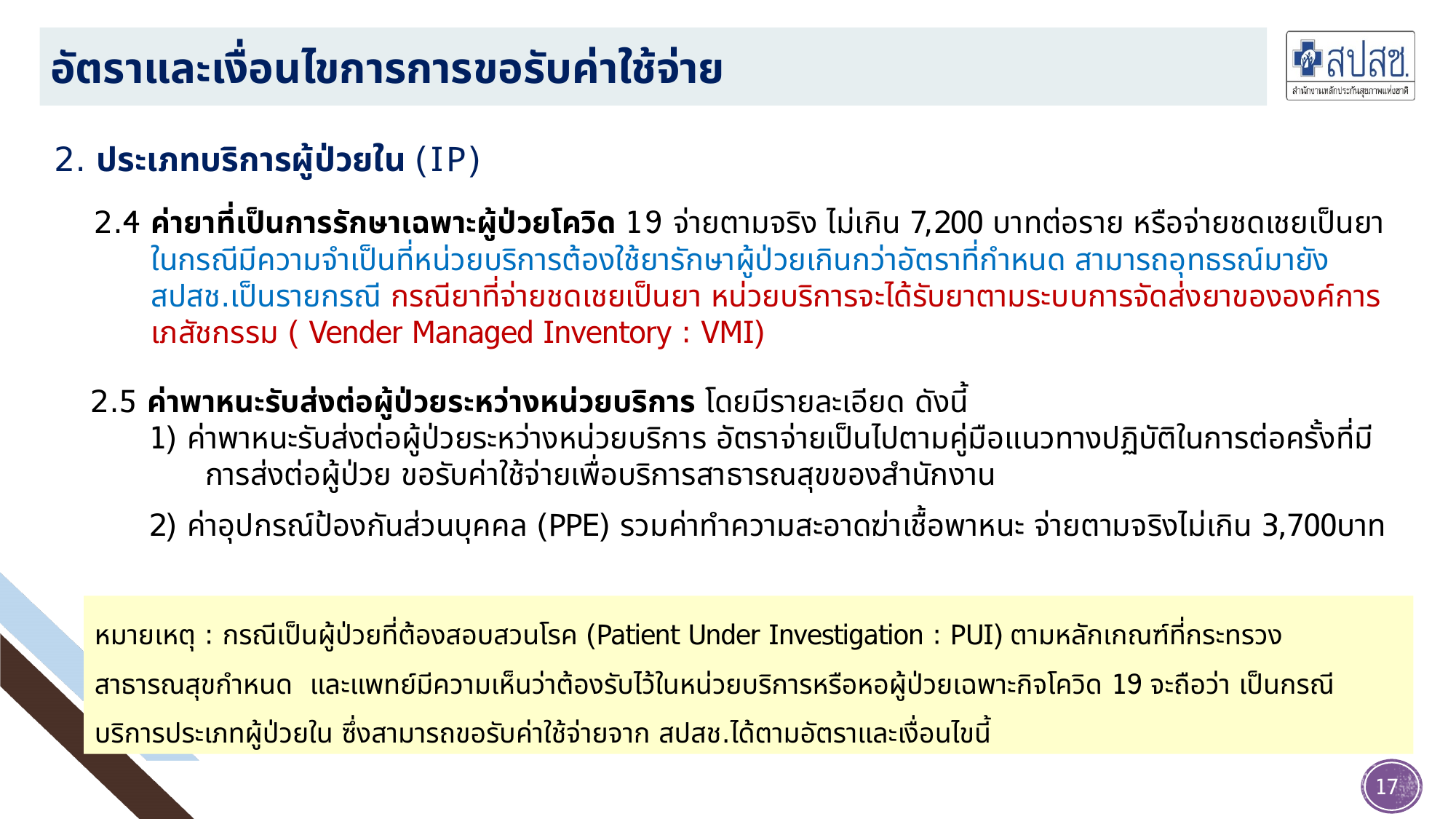

อัตราและเงื่อนไขการการขอรับค่าใช้จ่าย
2. ประเภทบริการผู้ป่วยใน (IP)

    2.4 ค่ายาที่เป็นการรักษาเฉพาะผู้ป่วยโควิด 19 จ่ายตามจริง ไม่เกิน 7,200 บาทต่อราย หรือจ่ายชดเชยเป็นยา ในกรณีมีความจำเป็นที่หน่วยบริการต้องใช้ยารักษาผู้ป่วยเกินกว่าอัตราที่กำหนด สามารถอุทธรณ์มายัง สปสช.เป็นรายกรณี กรณียาที่จ่ายชดเชยเป็นยา หน่วยบริการจะได้รับยาตามระบบการจัดส่งยาขององค์การเภสัชกรรม ( Vender Managed Inventory : VMI)

    2.5 ค่าพาหนะรับส่งต่อผู้ป่วยระหว่างหน่วยบริการ โดยมีรายละเอียด ดังนี้
          1) ค่าพาหนะรับส่งต่อผู้ป่วยระหว่างหน่วยบริการ อัตราจ่ายเป็นไปตามคู่มือแนวทางปฏิบัติในการต่อครั้งที่มีการส่งต่อผู้ป่วย ขอรับค่าใช้จ่ายเพื่อบริการสาธารณสุขของสำนักงาน

          2) ค่าอุปกรณ์ป้องกันส่วนบุคคล (PPE) รวมค่าทำความสะอาดฆ่าเชื้อพาหนะ จ่ายตามจริงไม่เกิน 3,700บาท
หมายเหตุ : กรณีเป็นผู้ป่วยที่ต้องสอบสวนโรค (Patient Under Investigation : PUI) ตามหลักเกณฑ์ที่กระทรวงสาธารณสุขกำหนด  และแพทย์มีความเห็นว่าต้องรับไว้ในหน่วยบริการหรือหอผู้ป่วยเฉพาะกิจโควิด 19 จะถือว่า เป็นกรณีบริการประเภทผู้ป่วยใน ซึ่งสามารถขอรับค่าใช้จ่ายจาก สปสช.ได้ตามอัตราและเงื่อนไขนี้
17